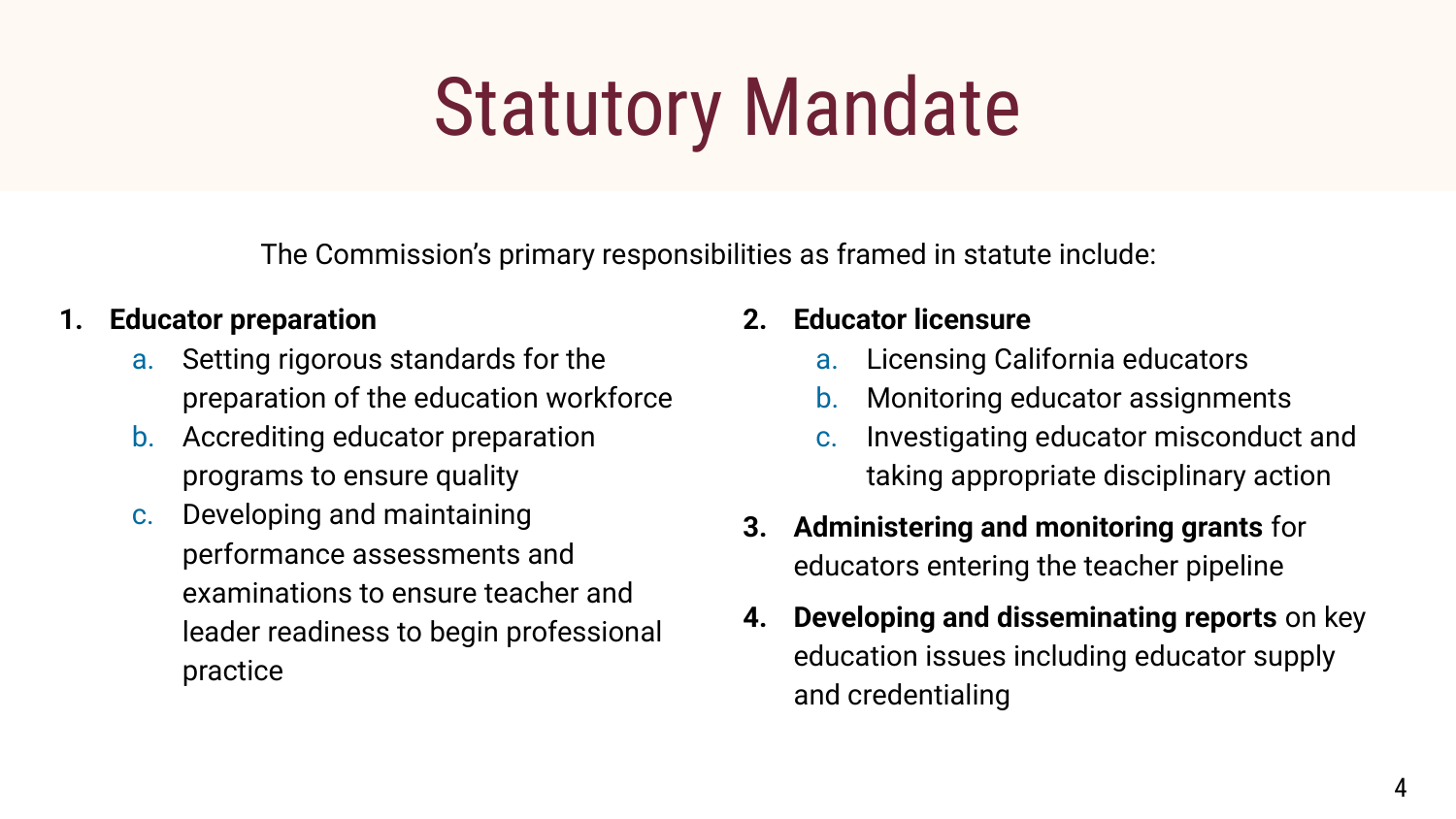

# Statutory Mandate
The Commission’s primary responsibilities as framed in statute include:
Educator preparation
Setting rigorous standards for the preparation of the education workforce
Accrediting educator preparation programs to ensure quality
Developing and maintaining performance assessments and examinations to ensure teacher and leader readiness to begin professional practice
Educator licensure
Licensing California educators
Monitoring educator assignments
Investigating educator misconduct and taking appropriate disciplinary action
Administering and monitoring grants for educators entering the teacher pipeline
Developing and disseminating reports on key education issues including educator supply and credentialing

4